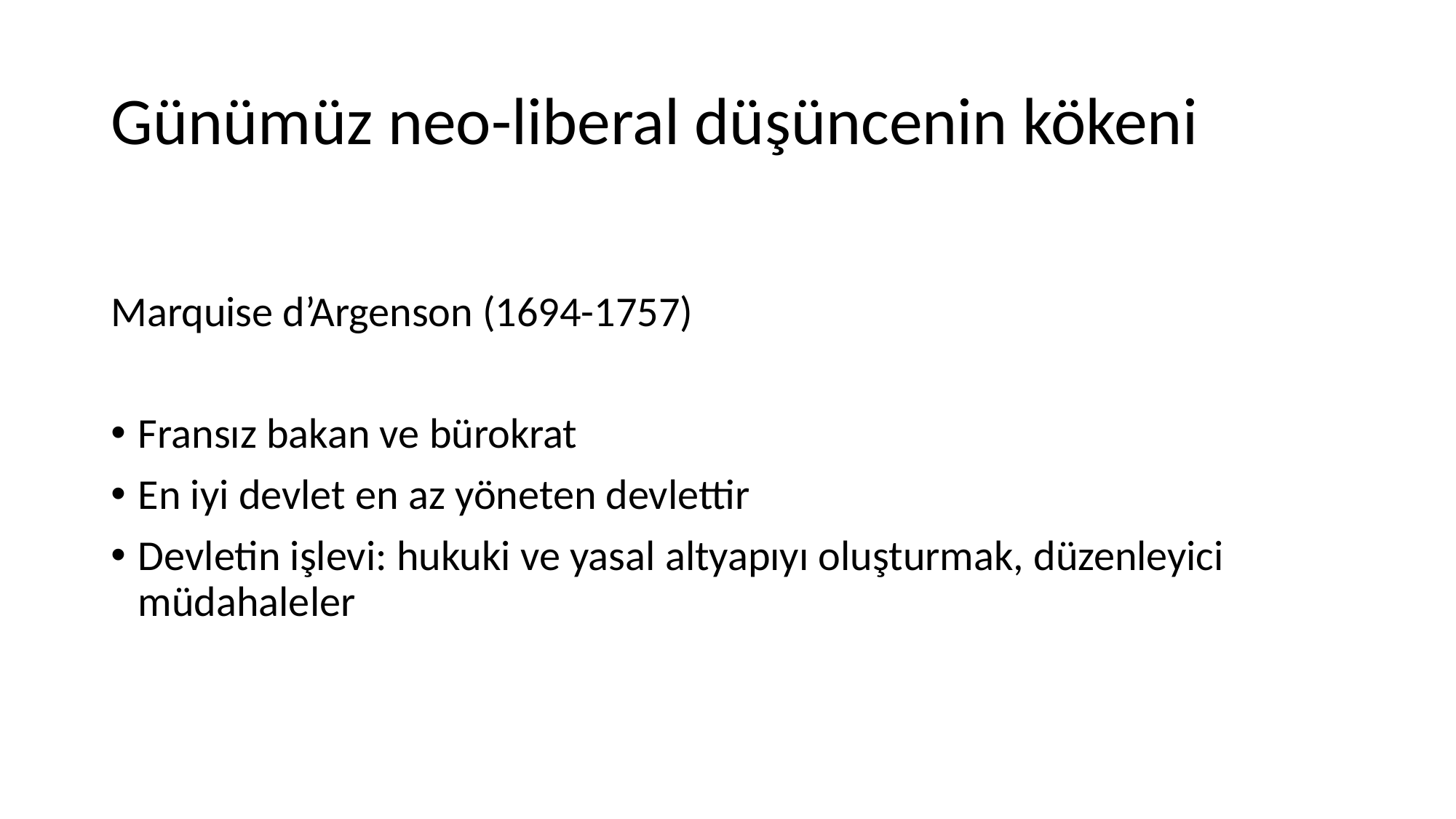

# Günümüz neo-liberal düşüncenin kökeni

Marquise d’Argenson (1694-1757)

Fransız bakan ve bürokrat
En iyi devlet en az yöneten devlettir
Devletin işlevi: hukuki ve yasal altyapıyı oluşturmak, düzenleyici müdahaleler